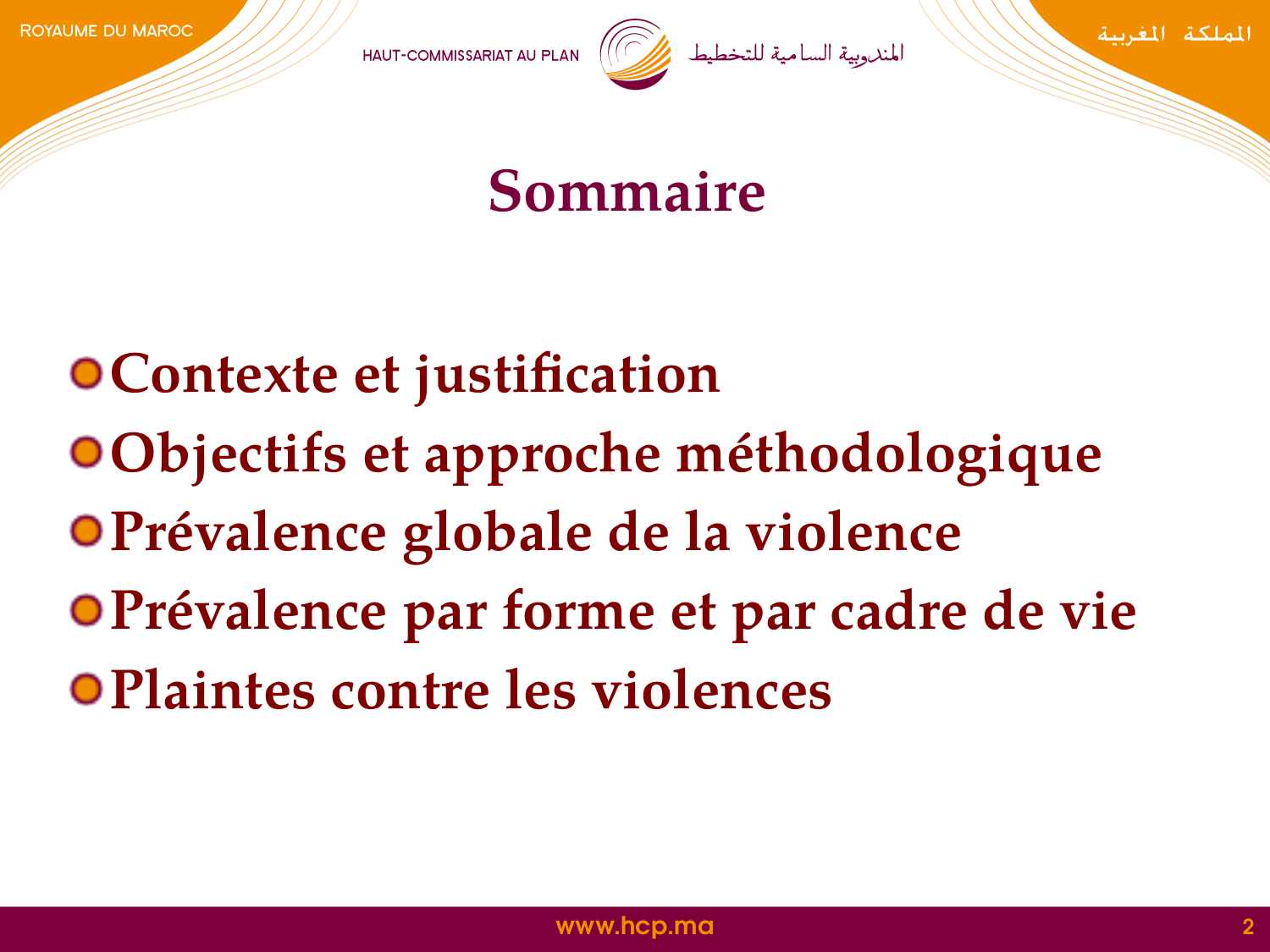

# Sommaire

Contexte et justification
Objectifs et approche méthodologique
Prévalence globale de la violence
Prévalence par forme et par cadre de vie
Plaintes contre les violences

2